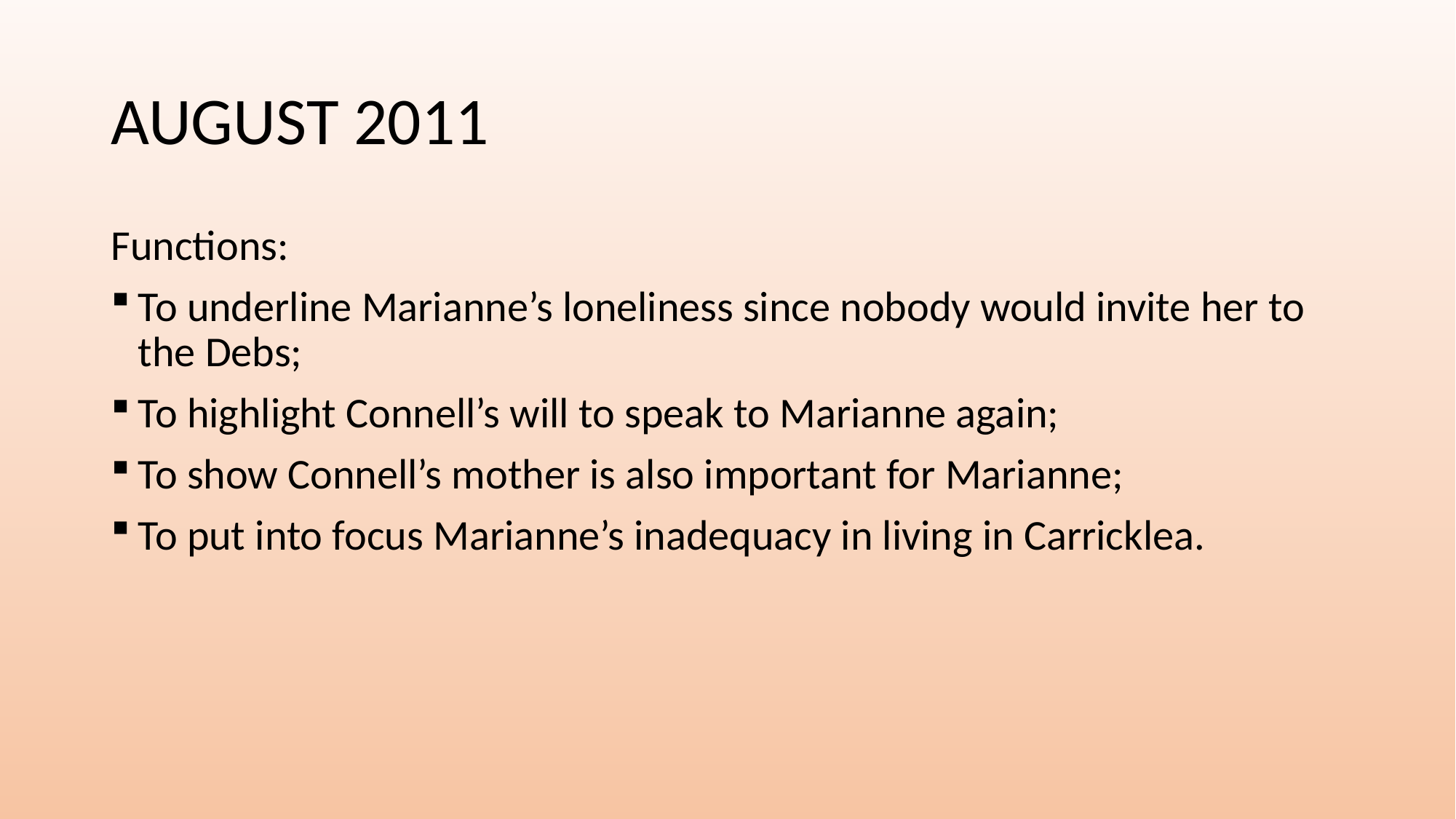

# AUGUST 2011
Functions:
To underline Marianne’s loneliness since nobody would invite her to the Debs;
To highlight Connell’s will to speak to Marianne again;
To show Connell’s mother is also important for Marianne;
To put into focus Marianne’s inadequacy in living in Carricklea.